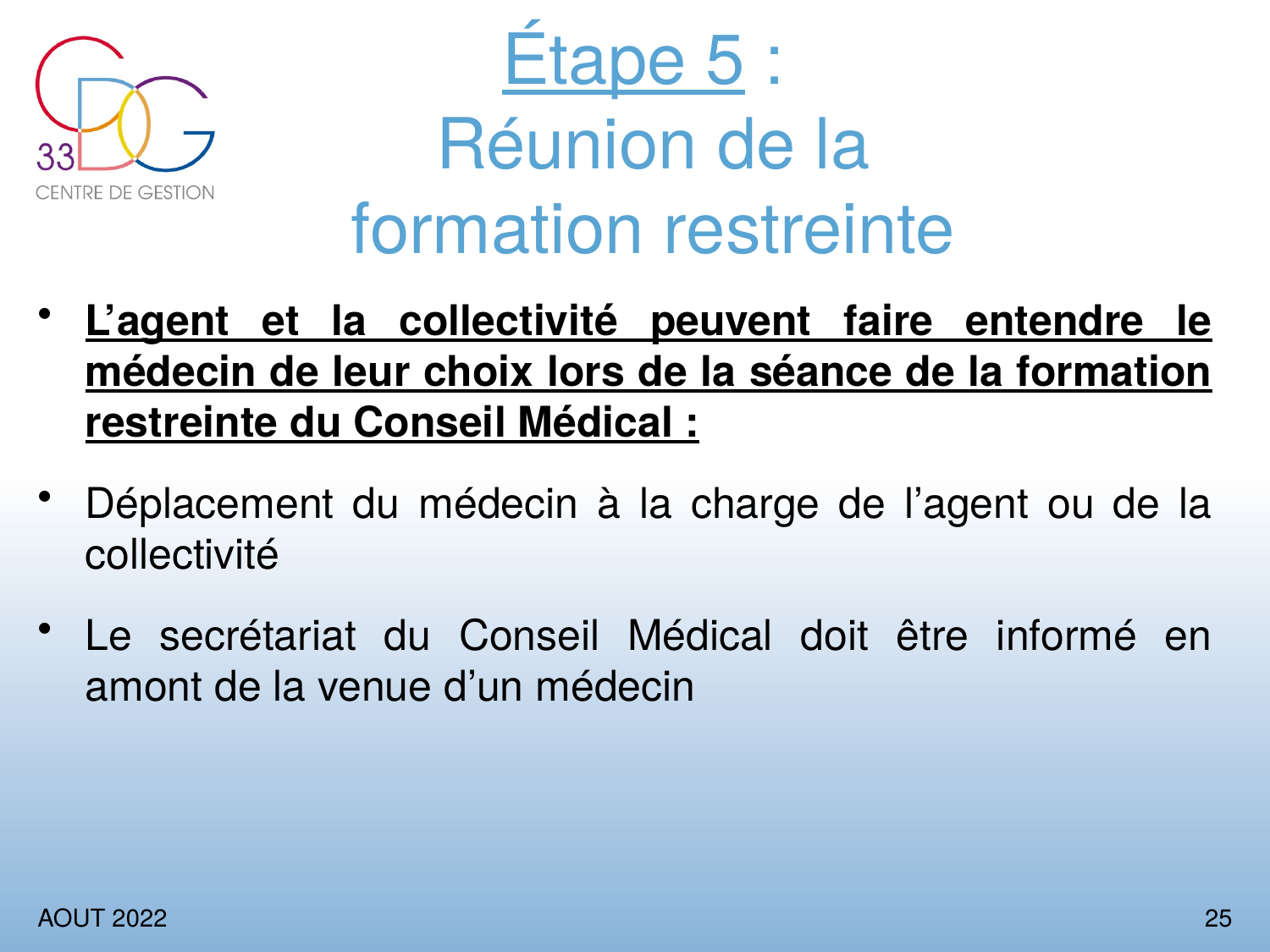

# Étape 5 : Réunion de la formation restreinte
L’agent et la collectivité peuvent faire entendre le médecin de leur choix lors de la séance de la formation restreinte du Conseil Médical :

Déplacement du médecin à la charge de l’agent ou de la collectivité

Le secrétariat du Conseil Médical doit être informé en amont de la venue d’un médecin
AOUT 2022
25